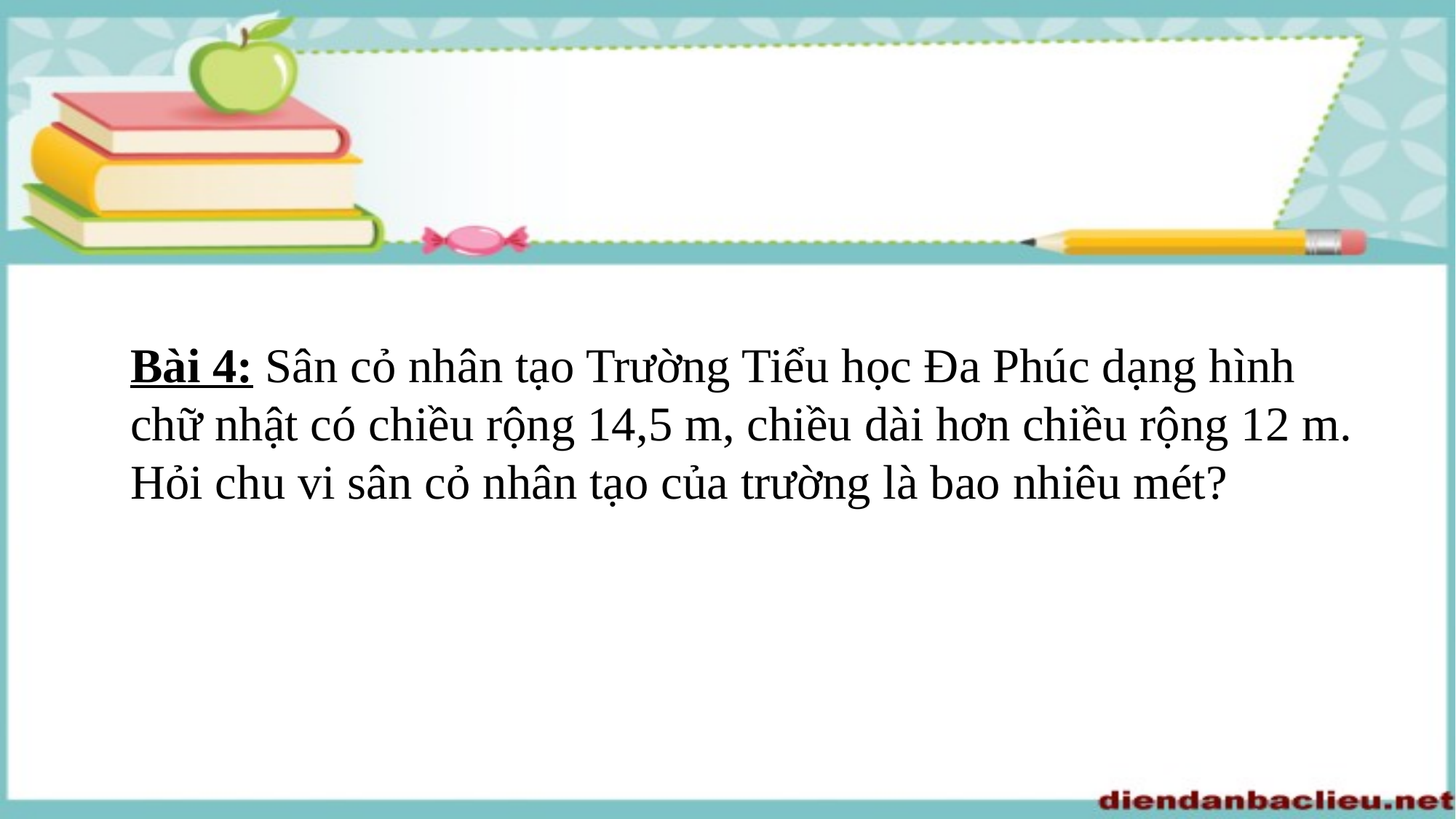

Bài 4: Sân cỏ nhân tạo Trường Tiểu học Đa Phúc dạng hình chữ nhật có chiều rộng 14,5 m, chiều dài hơn chiều rộng 12 m. Hỏi chu vi sân cỏ nhân tạo của trường là bao nhiêu mét?